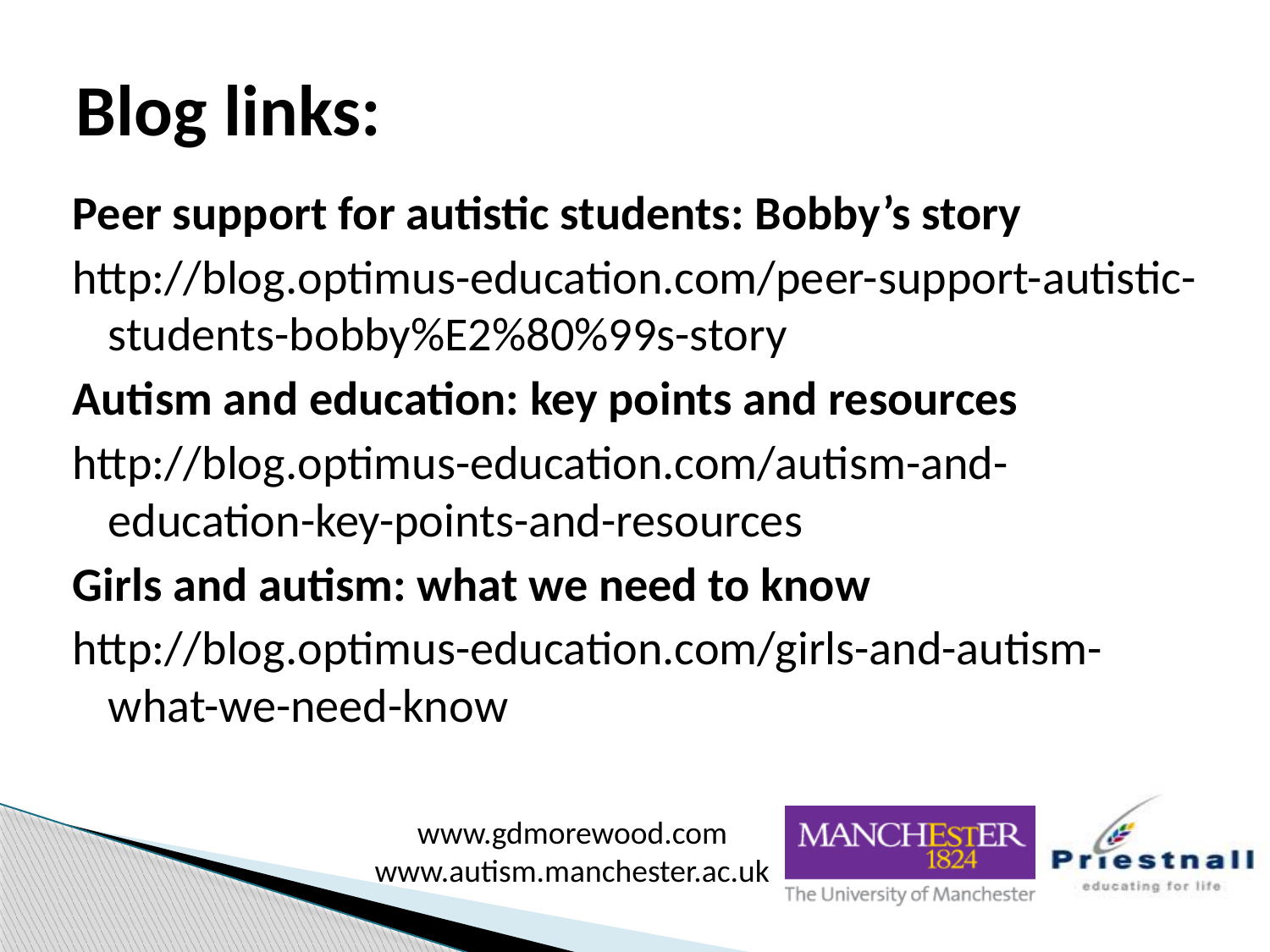

# Blog links:
Peer support for autistic students: Bobby’s story
http://blog.optimus-education.com/peer-support-autistic-students-bobby%E2%80%99s-story
Autism and education: key points and resources
http://blog.optimus-education.com/autism-and-education-key-points-and-resources
Girls and autism: what we need to know
http://blog.optimus-education.com/girls-and-autism-what-we-need-know